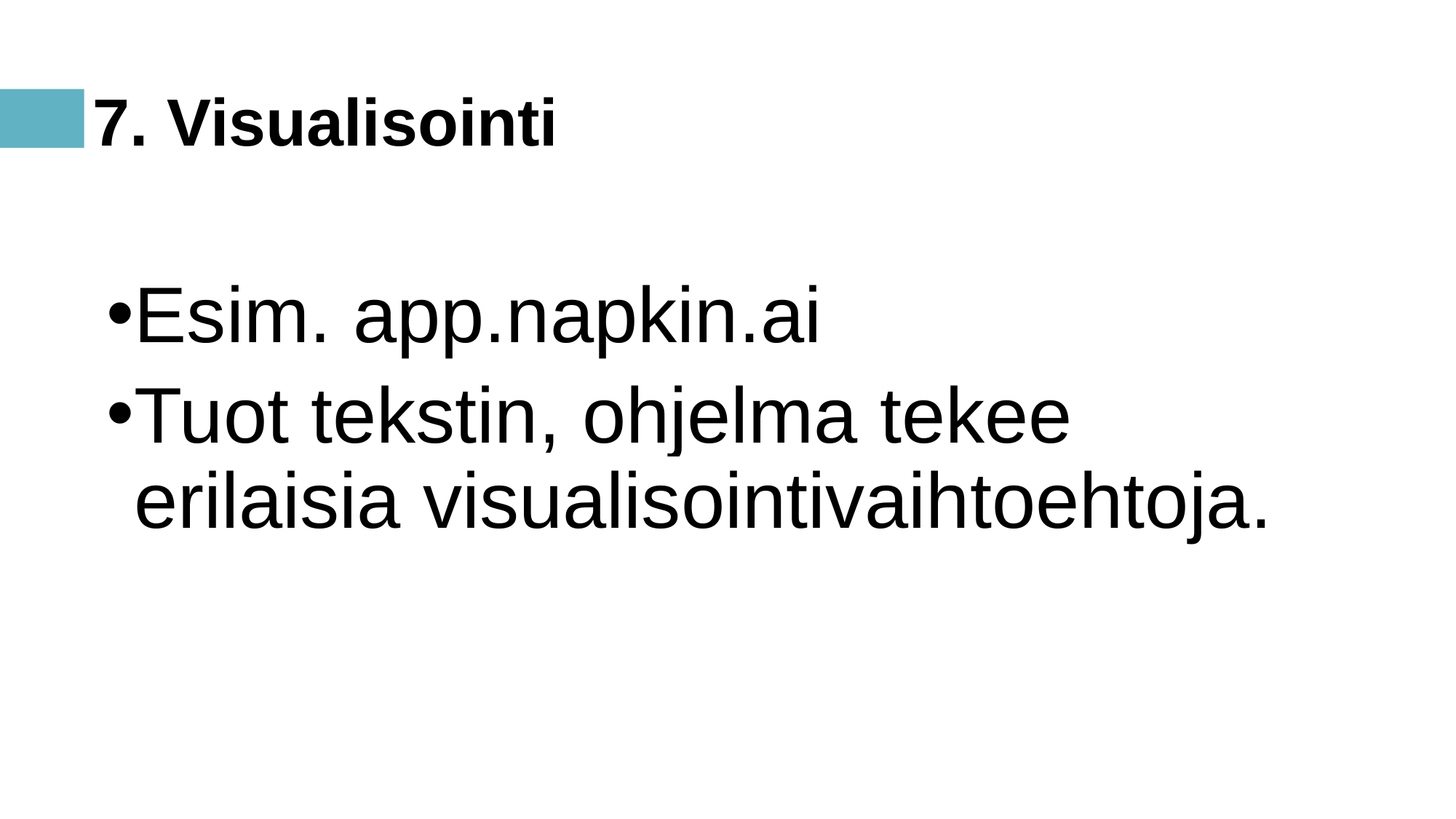

# 7. Visualisointi

Esim. app.napkin.ai
Tuot tekstin, ohjelma tekee erilaisia visualisointivaihtoehtoja.